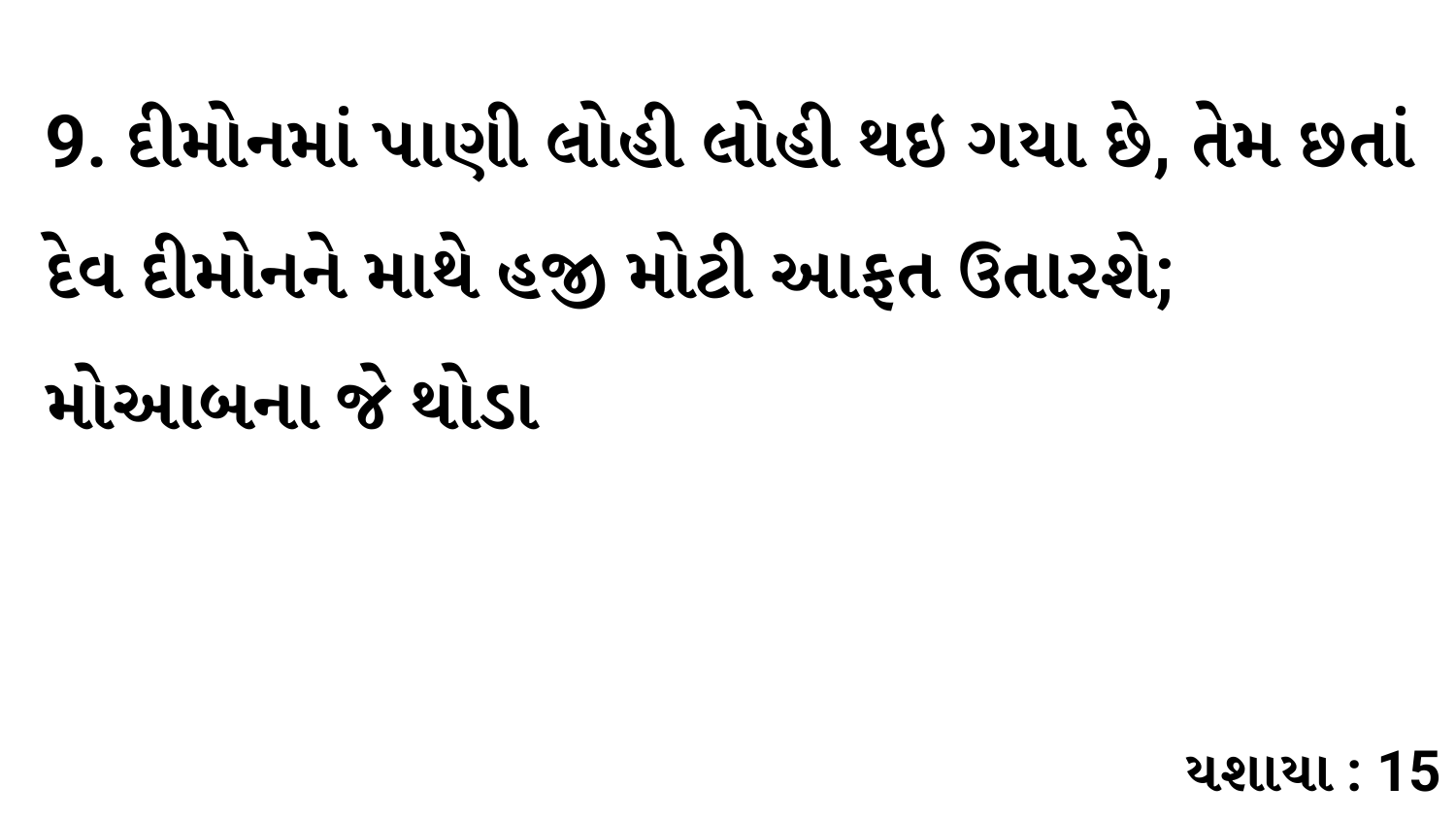

9. દીમોનમાં પાણી લોહી લોહી થઇ ગયા છે, તેમ છતાં દેવ દીમોનને માથે હજી મોટી આફત ઉતારશે; મોઆબના જે થોડા
યશાયા : 15